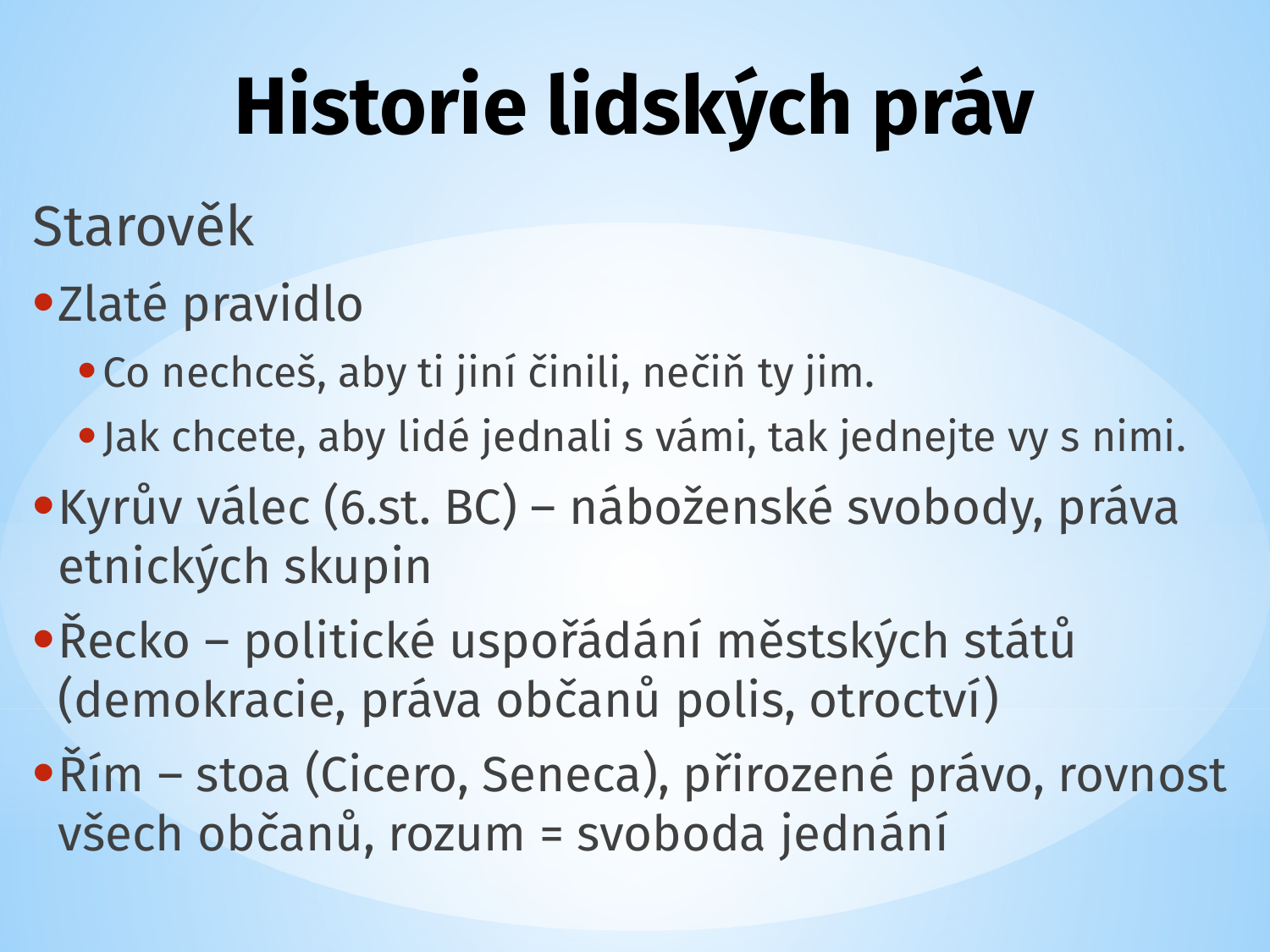

# Historie lidských práv
Starověk
Zlaté pravidlo
Co nechceš, aby ti jiní činili, nečiň ty jim.
Jak chcete, aby lidé jednali s vámi, tak jednejte vy s nimi.
Kyrův válec (6.st. BC) – náboženské svobody, práva etnických skupin
Řecko – politické uspořádání městských států (demokracie, práva občanů polis, otroctví)
Řím – stoa (Cicero, Seneca), přirozené právo, rovnost všech občanů, rozum = svoboda jednání